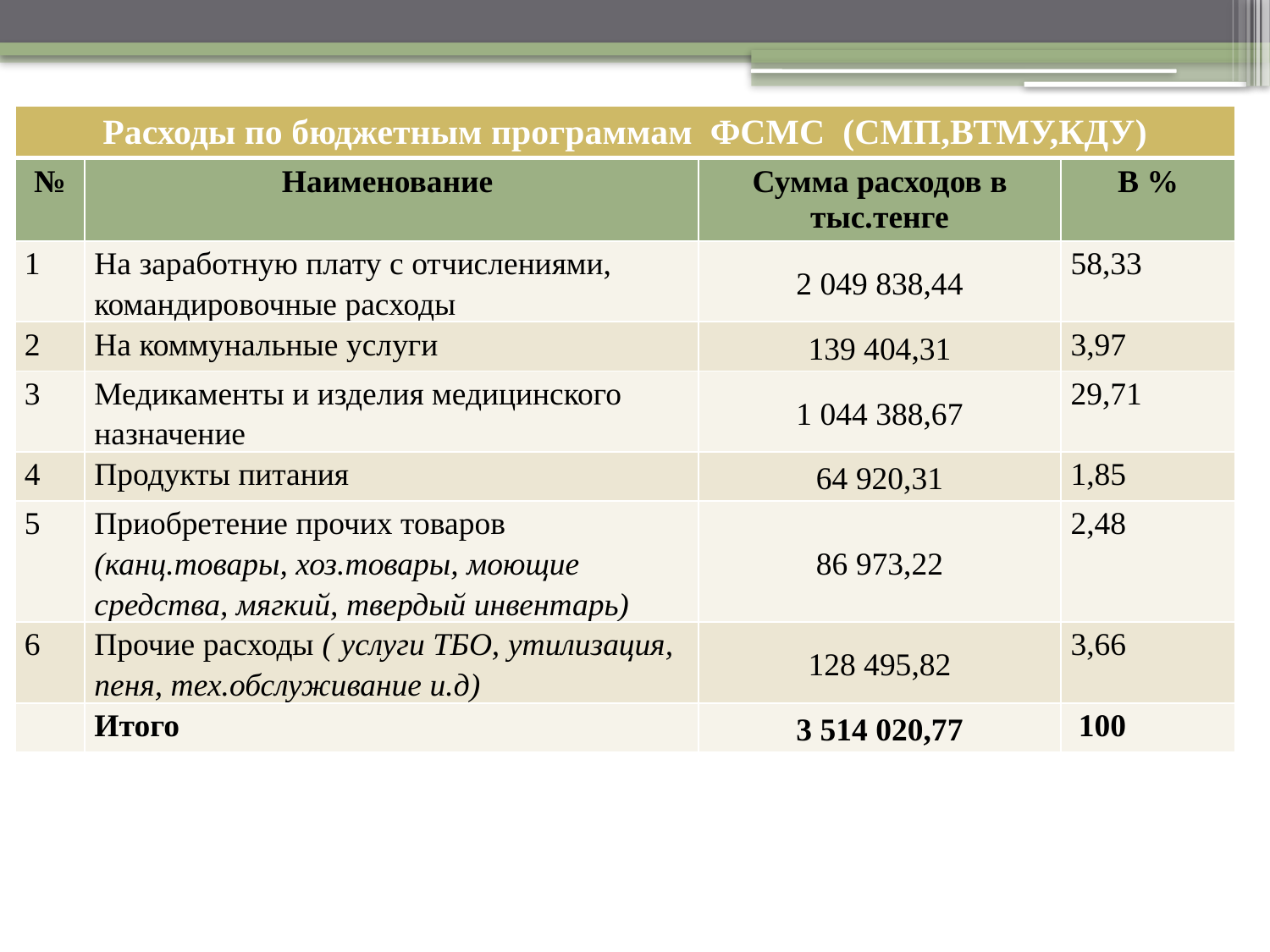

| Расходы по бюджетным программам ФСМС (СМП,ВТМУ,КДУ) |  |  |  |
| --- | --- | --- | --- |
| № | Наименование | Сумма расходов в тыс.тенге | В % |
| 1 | На заработную плату с отчислениями, командировочные расходы | 2 049 838,44 | 58,33 |
| 2 | На коммунальные услуги | 139 404,31 | 3,97 |
| 3 | Медикаменты и изделия медицинского назначение | 1 044 388,67 | 29,71 |
| 4 | Продукты питания | 64 920,31 | 1,85 |
| 5 | Приобретение прочих товаров (канц.товары, хоз.товары, моющие средства, мягкий, твердый инвентарь) | 86 973,22 | 2,48 |
| 6 | Прочие расходы ( услуги ТБО, утилизация, пеня, тех.обслуживание и.д) | 128 495,82 | 3,66 |
|  | Итого | 3 514 020,77 | 100 |